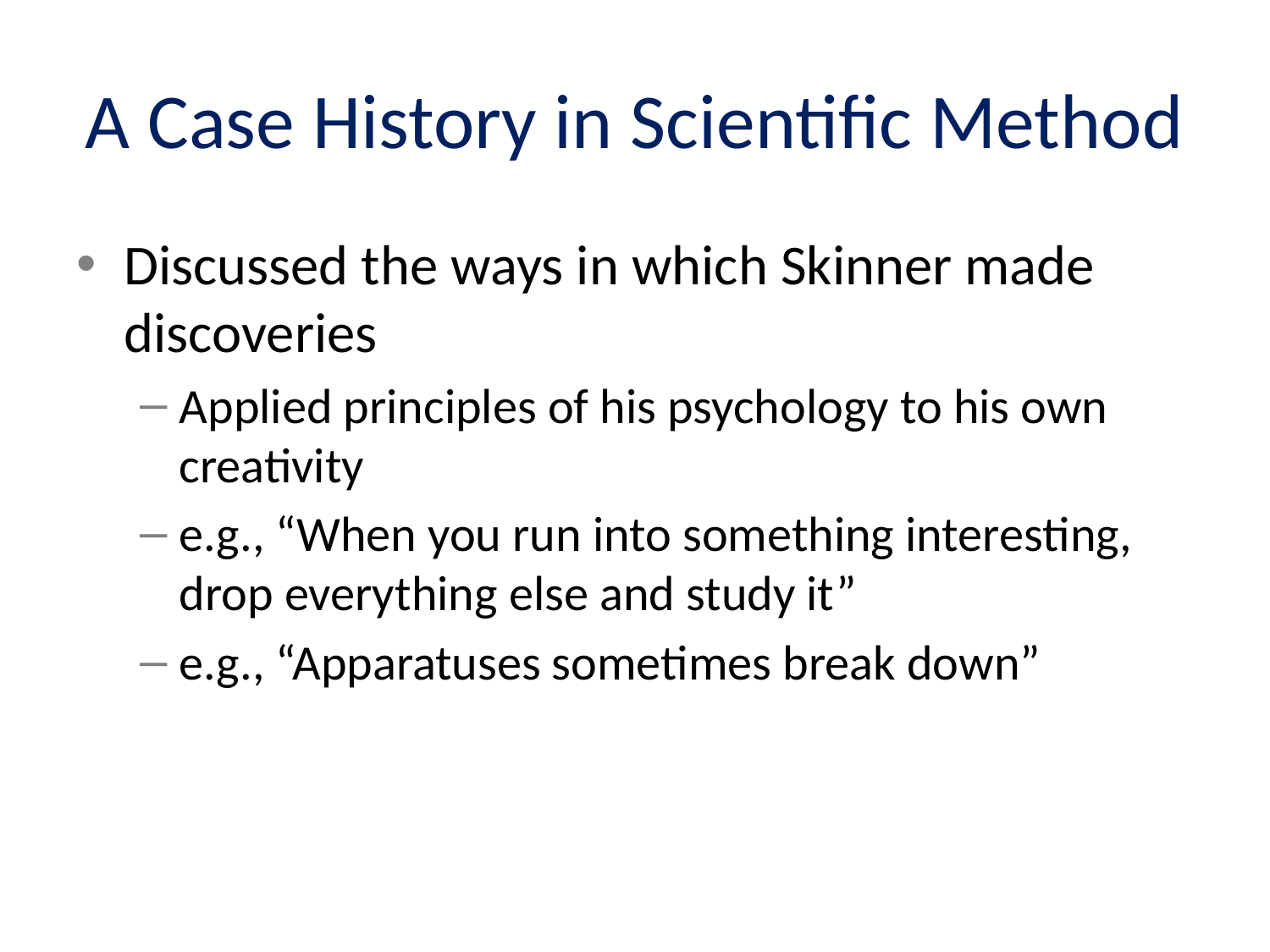

# A Case History in Scientific Method
Discussed the ways in which Skinner made discoveries
Applied principles of his psychology to his own creativity
e.g., “When you run into something interesting, drop everything else and study it”
e.g., “Apparatuses sometimes break down”